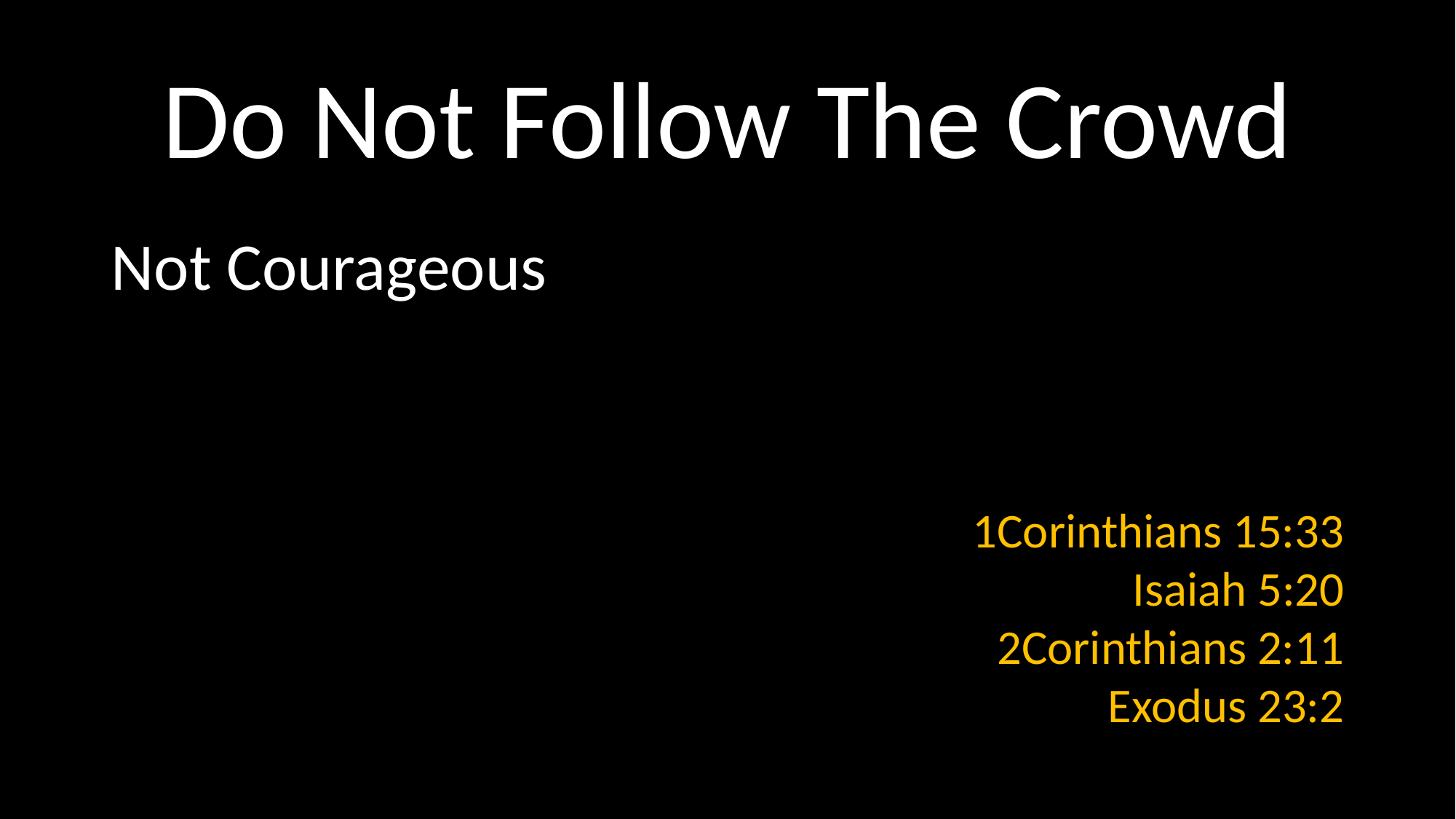

# Do Not Follow The Crowd
Not Courageous
1Corinthians 15:33
Isaiah 5:20
2Corinthians 2:11
Exodus 23:2